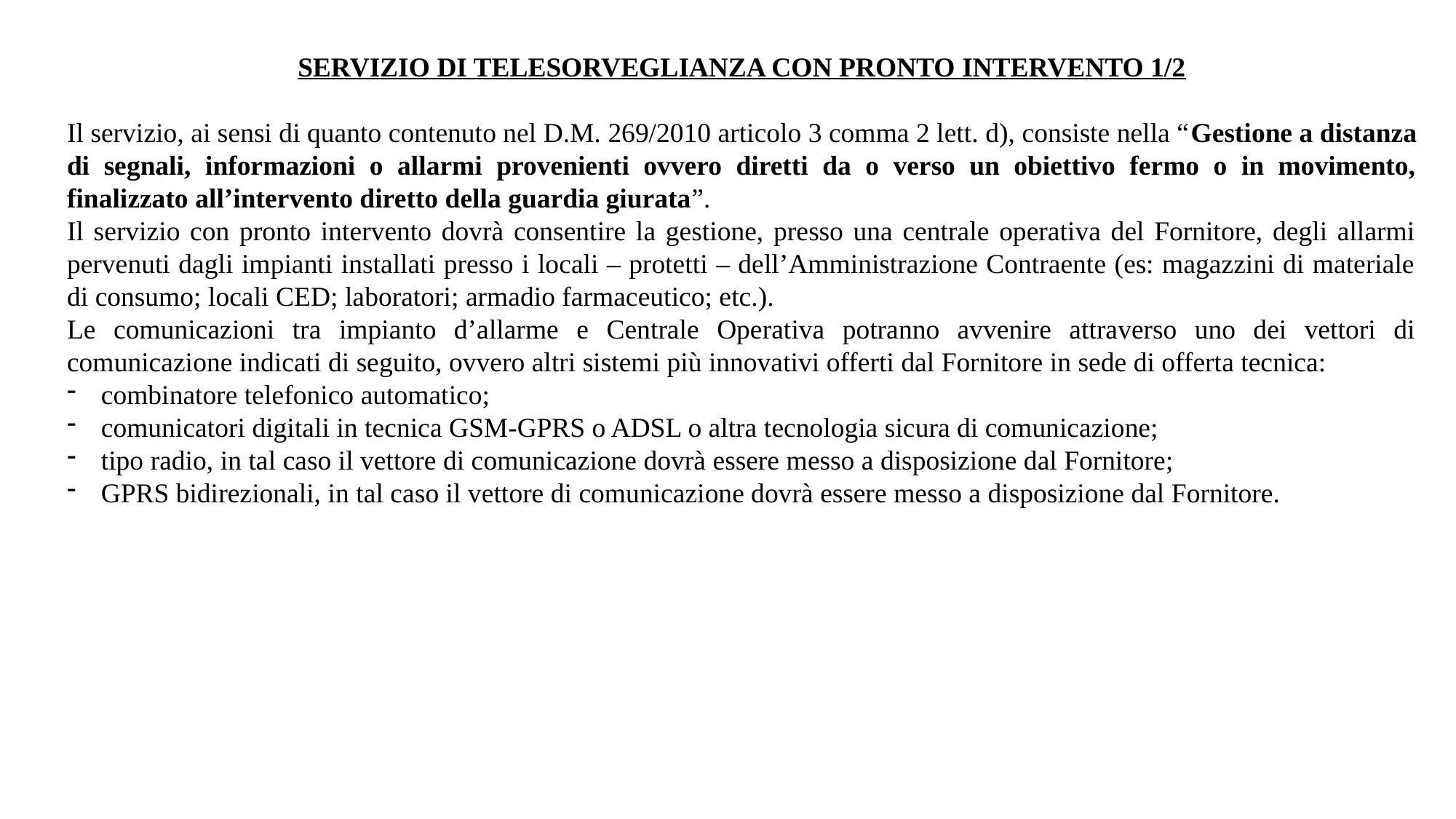

SERVIZIO DI TELESORVEGLIANZA CON PRONTO INTERVENTO 1/2

Il servizio, ai sensi di quanto contenuto nel D.M. 269/2010 articolo 3 comma 2 lett. d), consiste nella “Gestione a distanza di segnali, informazioni o allarmi provenienti ovvero diretti da o verso un obiettivo fermo o in movimento, finalizzato all’intervento diretto della guardia giurata”.
Il servizio con pronto intervento dovrà consentire la gestione, presso una centrale operativa del Fornitore, degli allarmi pervenuti dagli impianti installati presso i locali – protetti – dell’Amministrazione Contraente (es: magazzini di materiale di consumo; locali CED; laboratori; armadio farmaceutico; etc.).
Le comunicazioni tra impianto d’allarme e Centrale Operativa potranno avvenire attraverso uno dei vettori di comunicazione indicati di seguito, ovvero altri sistemi più innovativi offerti dal Fornitore in sede di offerta tecnica:
combinatore telefonico automatico;
comunicatori digitali in tecnica GSM-GPRS o ADSL o altra tecnologia sicura di comunicazione;
tipo radio, in tal caso il vettore di comunicazione dovrà essere messo a disposizione dal Fornitore;
GPRS bidirezionali, in tal caso il vettore di comunicazione dovrà essere messo a disposizione dal Fornitore.